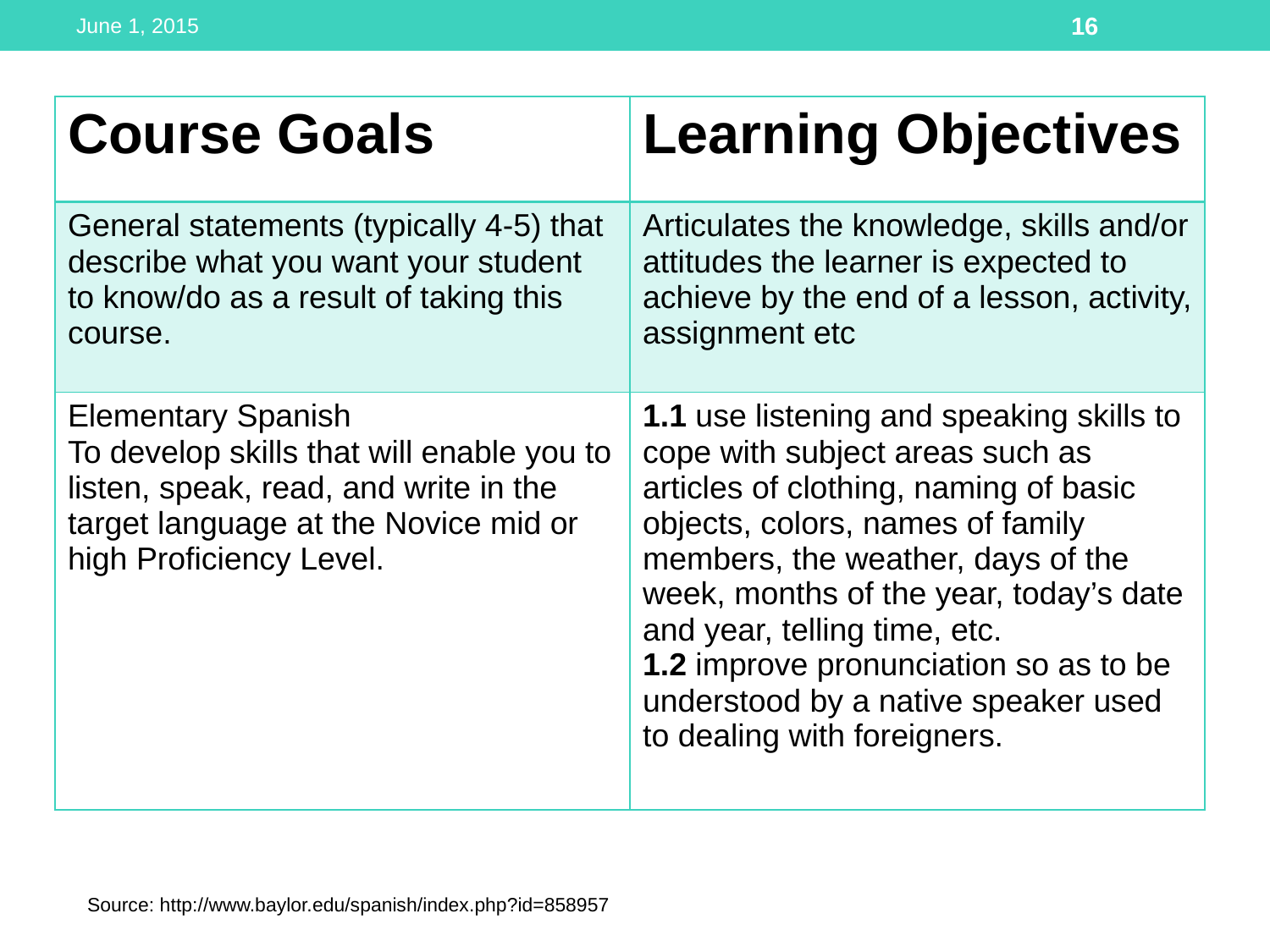

June 1, 2015
16
| Course Goals | Learning Objectives |
| --- | --- |
| General statements (typically 4-5) that describe what you want your student to know/do as a result of taking this course. | Articulates the knowledge, skills and/or attitudes the learner is expected to achieve by the end of a lesson, activity, assignment etc |
| Elementary Spanish To develop skills that will enable you to listen, speak, read, and write in the target language at the Novice mid or high Proficiency Level. | 1.1 use listening and speaking skills to cope with subject areas such as articles of clothing, naming of basic objects, colors, names of family members, the weather, days of the week, months of the year, today’s date and year, telling time, etc. 1.2 improve pronunciation so as to be understood by a native speaker used to dealing with foreigners. |
Source: http://www.baylor.edu/spanish/index.php?id=858957